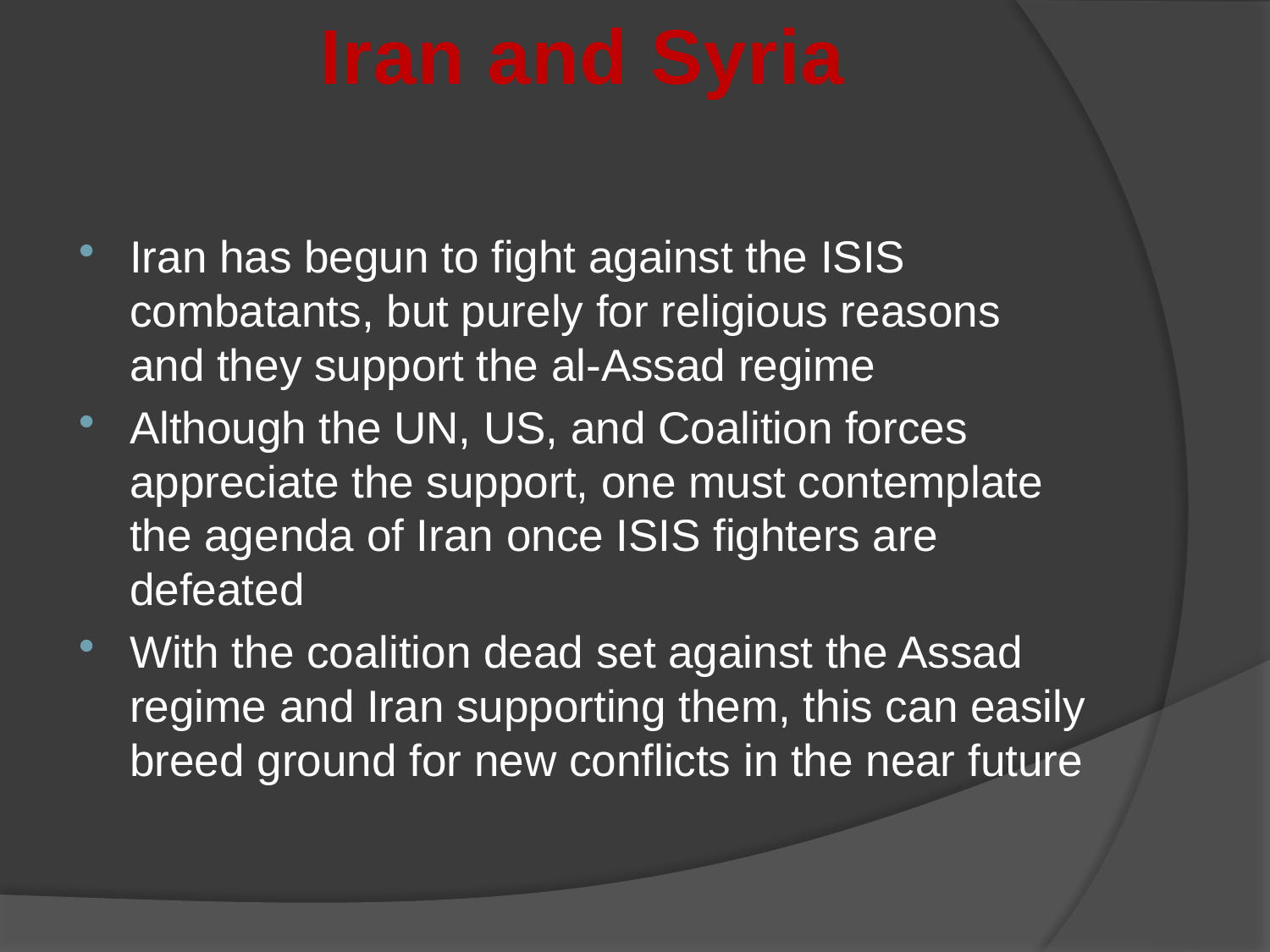

Iran and Syria
Iran has begun to fight against the ISIS combatants, but purely for religious reasons and they support the al-Assad regime
Although the UN, US, and Coalition forces appreciate the support, one must contemplate the agenda of Iran once ISIS fighters are defeated
With the coalition dead set against the Assad regime and Iran supporting them, this can easily breed ground for new conflicts in the near future